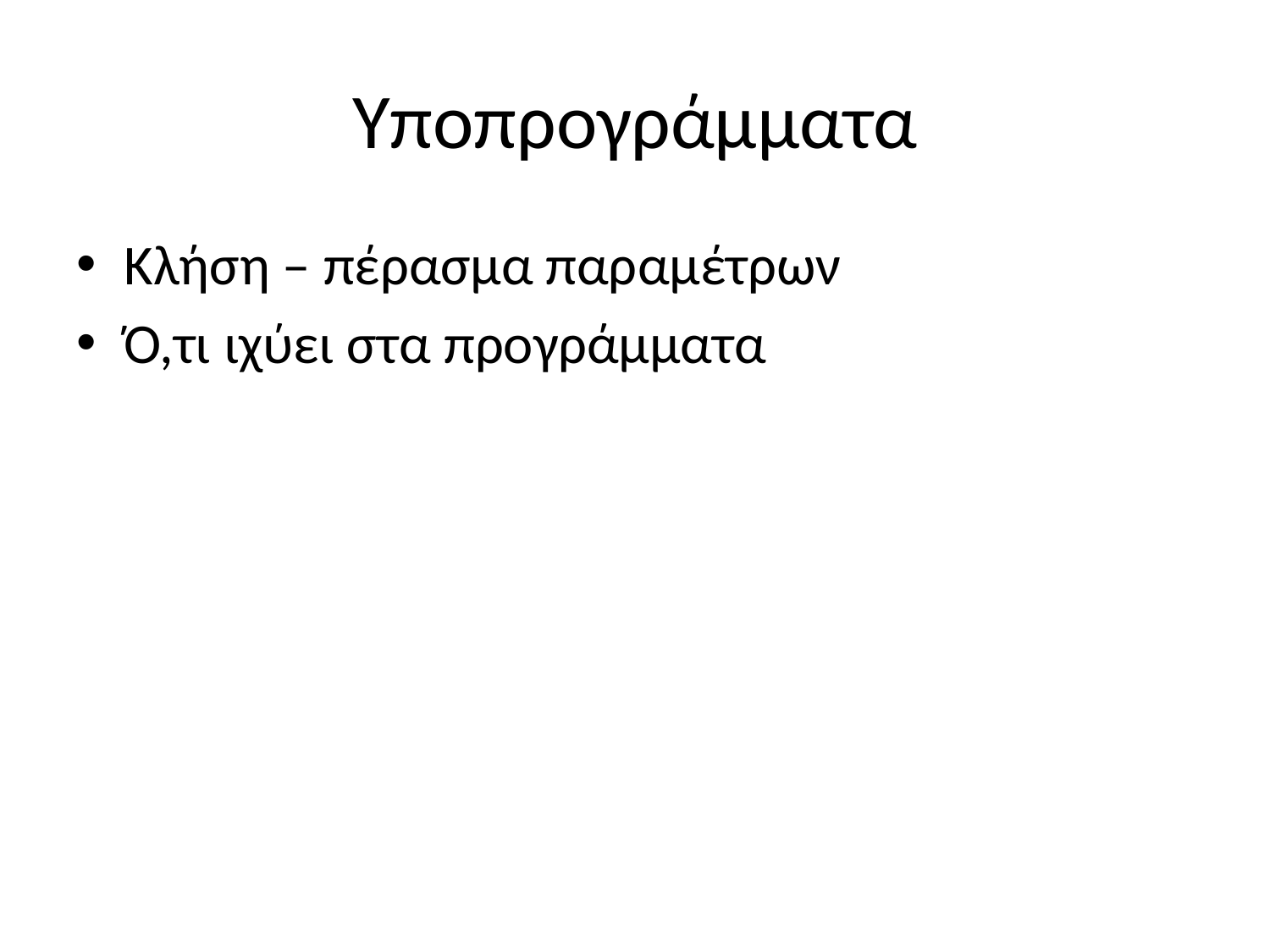

# Υποπρογράμματα
Κλήση – πέρασμα παραμέτρων
Ό,τι ιχύει στα προγράμματα